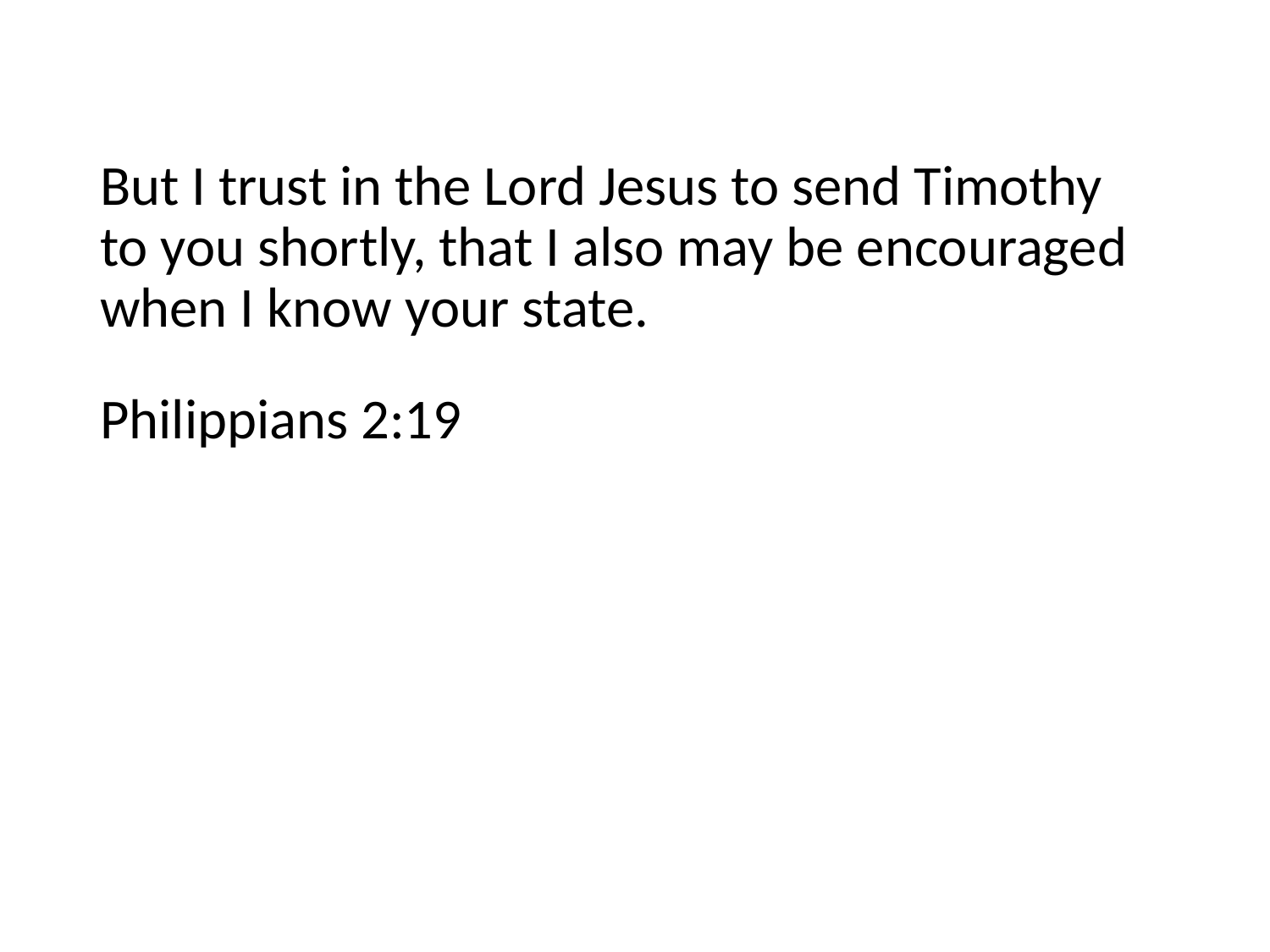

But I trust in the Lord Jesus to send Timothy
to you shortly, that I also may be encouraged when I know your state.

Philippians 2:19